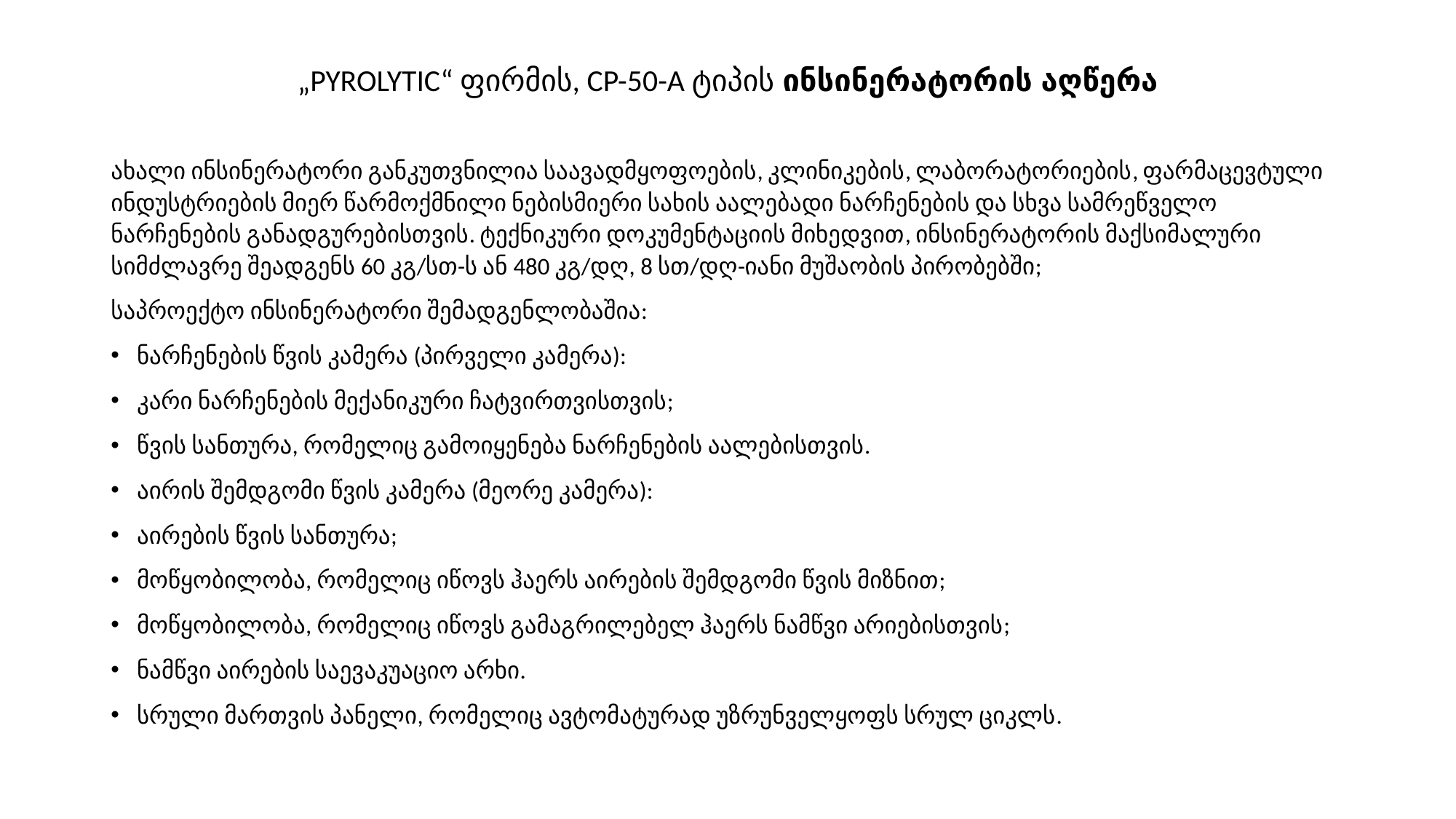

# „PYROLYTIC“ ფირმის, CP-50-A ტიპის ინსინერატორის აღწერა
ახალი ინსინერატორი განკუთვნილია საავადმყოფოების, კლინიკების, ლაბორატორიების, ფარმაცევტული ინდუსტრიების მიერ წარმოქმნილი ნებისმიერი სახის აალებადი ნარჩენების და სხვა სამრეწველო ნარჩენების განადგურებისთვის. ტექნიკური დოკუმენტაციის მიხედვით, ინსინერატორის მაქსიმალური სიმძლავრე შეადგენს 60 კგ/სთ-ს ან 480 კგ/დღ, 8 სთ/დღ-იანი მუშაობის პირობებში;
საპროექტო ინსინერატორი შემადგენლობაშია:
ნარჩენების წვის კამერა (პირველი კამერა):
კარი ნარჩენების მექანიკური ჩატვირთვისთვის;
წვის სანთურა, რომელიც გამოიყენება ნარჩენების აალებისთვის.
აირის შემდგომი წვის კამერა (მეორე კამერა):
აირების წვის სანთურა;
მოწყობილობა, რომელიც იწოვს ჰაერს აირების შემდგომი წვის მიზნით;
მოწყობილობა, რომელიც იწოვს გამაგრილებელ ჰაერს ნამწვი არიებისთვის;
ნამწვი აირების საევაკუაციო არხი.
სრული მართვის პანელი, რომელიც ავტომატურად უზრუნველყოფს სრულ ციკლს.